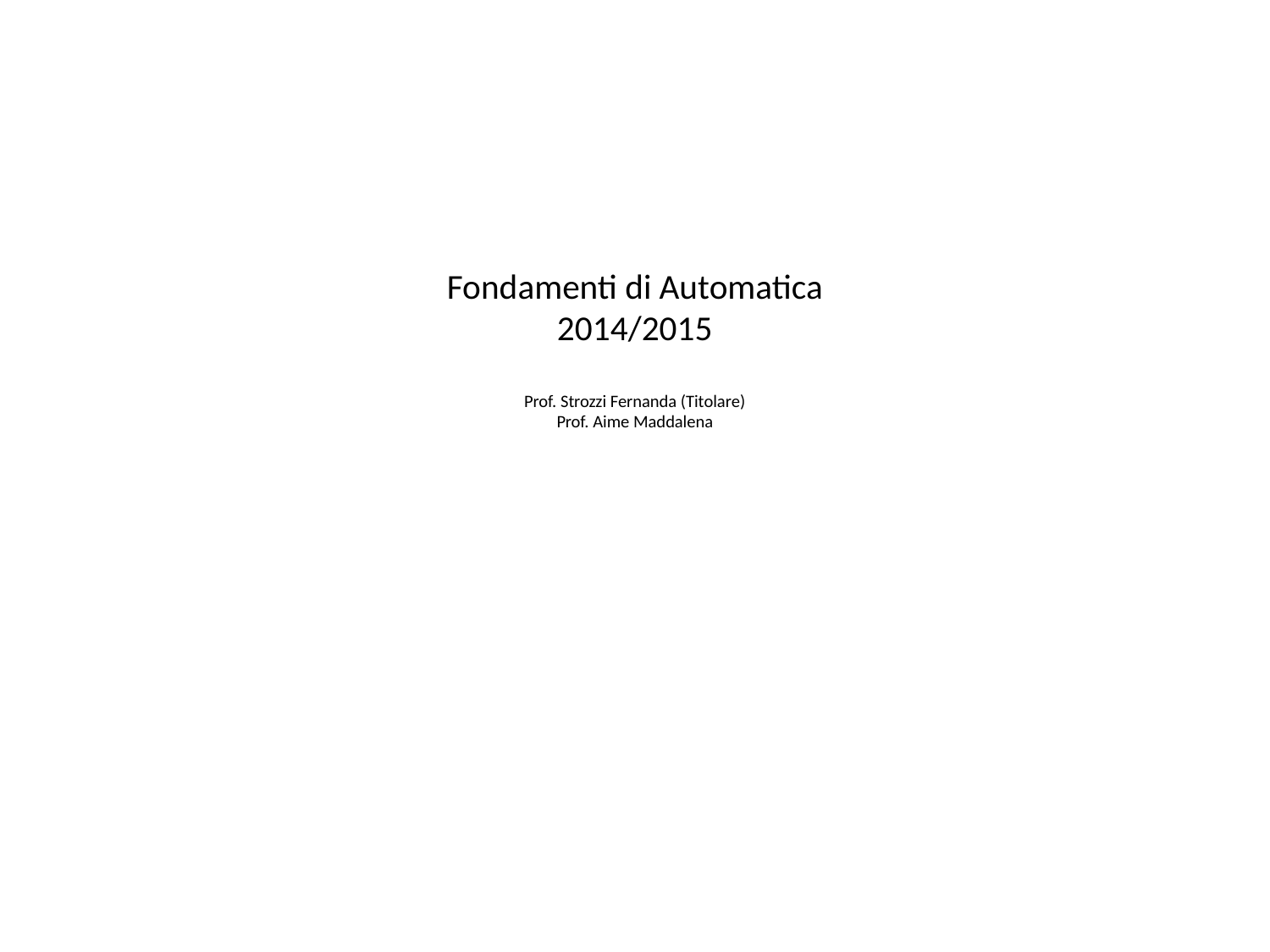

# Fondamenti di Automatica 2014/2015 Prof. Strozzi Fernanda (Titolare) Prof. Aime Maddalena